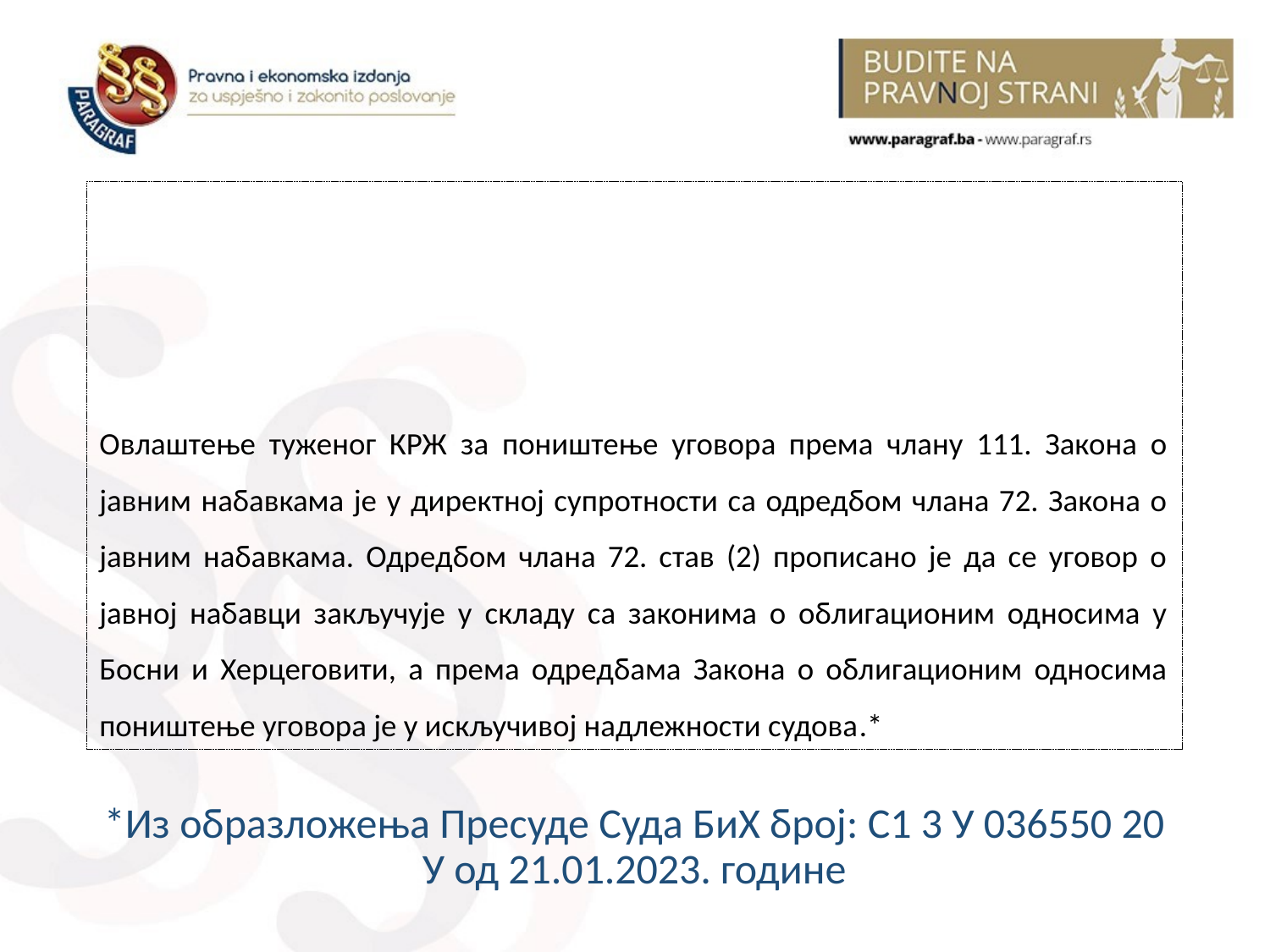

# Овлаштење туженог КРЖ за поништење уговора према члану 111. Закона о јавним набавкама је у директној супротности са одредбом члана 72. Закона о јавним набавкама. Одредбом члана 72. став (2) прописано је да се уговор о јавној набавци закључује у складу са законима о облигационим односима у Босни и Херцеговити, а према одредбама Закона о облигационим односима поништење уговора је у искључивој надлежности судова.*
*Из образложења Пресуде Суда БиХ број: С1 3 У 036550 20 У од 21.01.2023. године